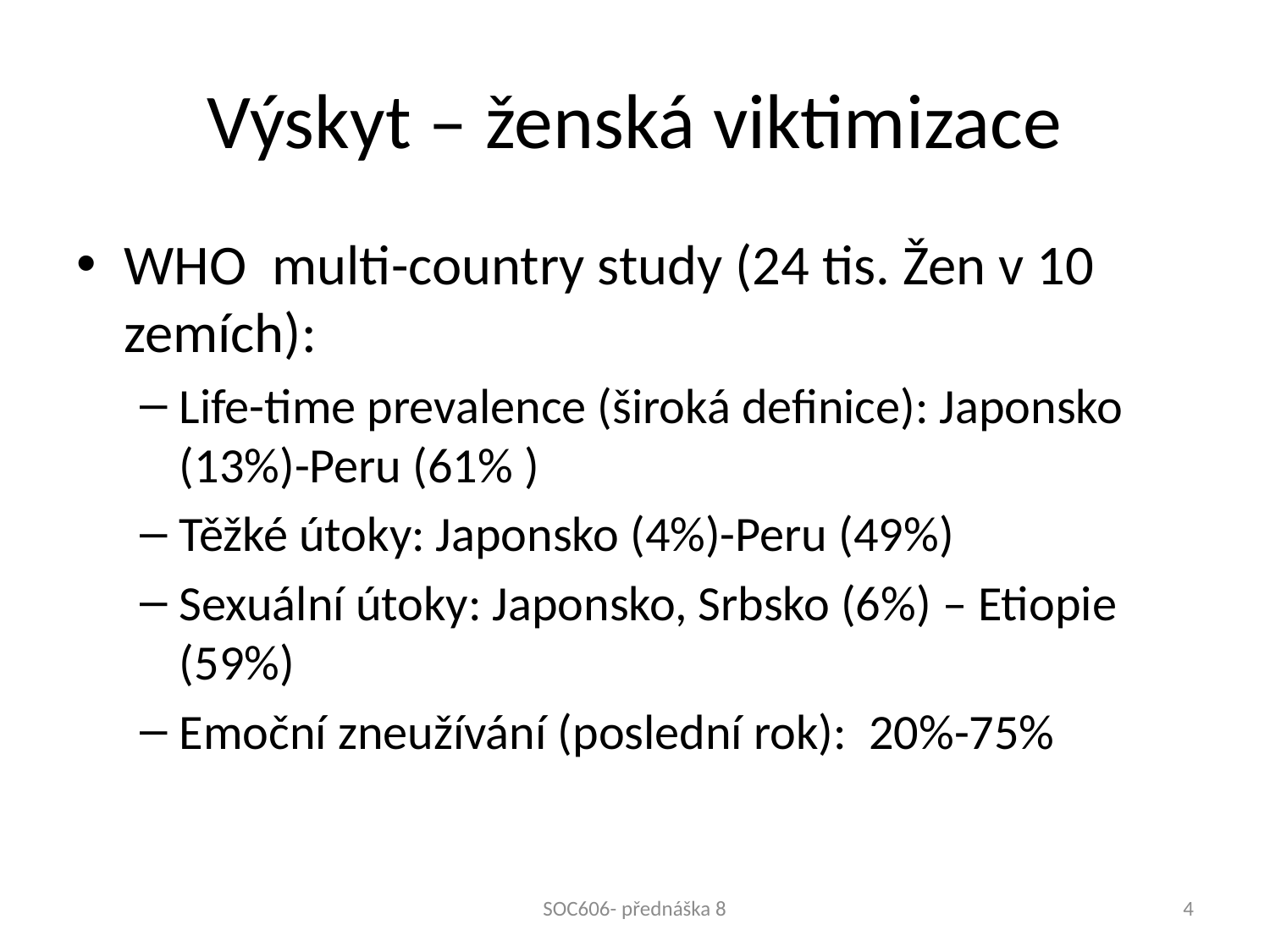

# Výskyt – ženská viktimizace
WHO  multi-country study (24 tis. Žen v 10 zemích):
Life-time prevalence (široká definice): Japonsko (13%)-Peru (61% )
Těžké útoky: Japonsko (4%)-Peru (49%)
Sexuální útoky: Japonsko, Srbsko (6%) – Etiopie (59%)
Emoční zneužívání (poslední rok):  20%-75%

SOC606- přednáška 8
4